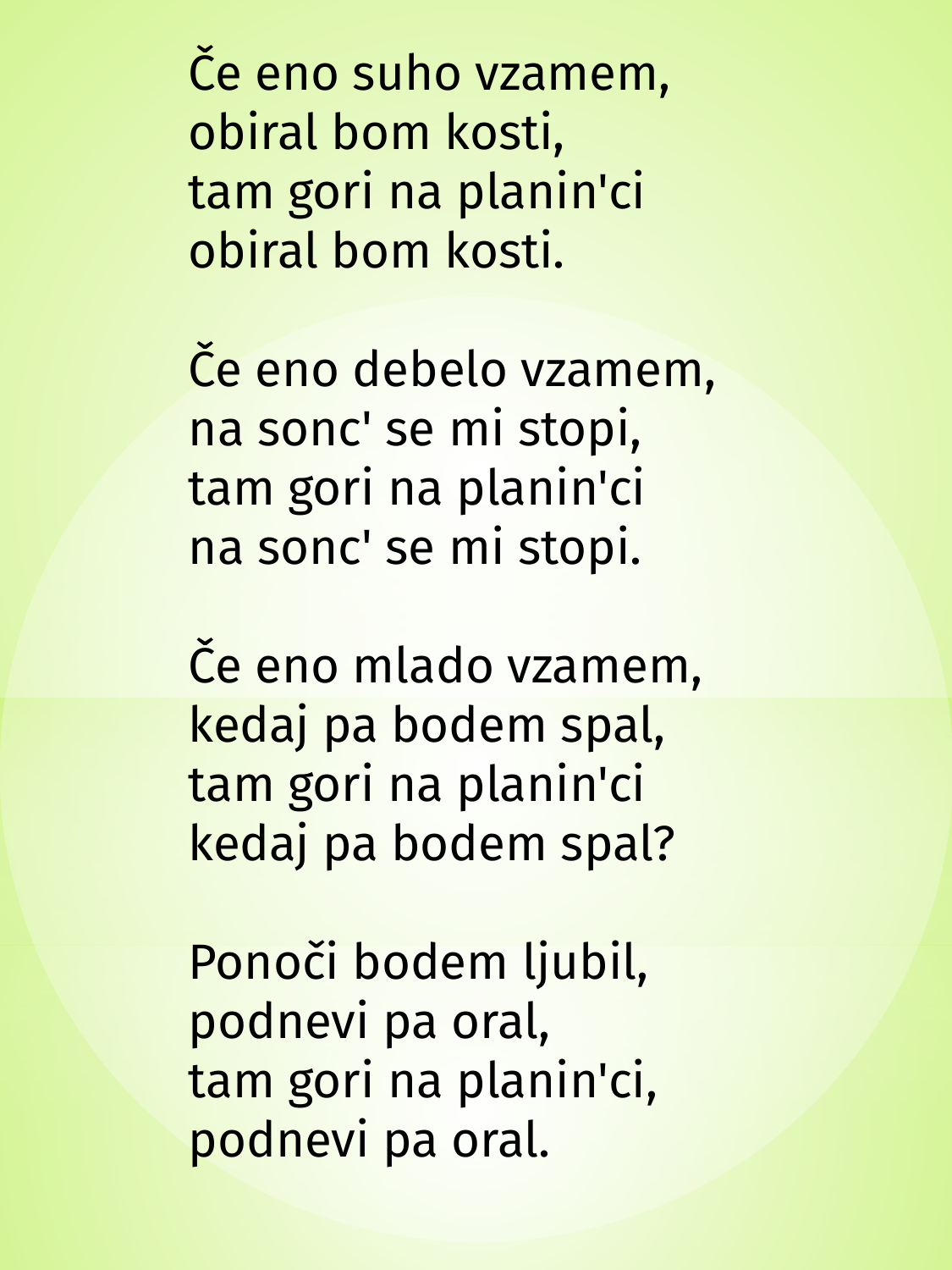

Če eno suho vzamem,
obiral bom kosti,
tam gori na planin'ci
obiral bom kosti.

Če eno debelo vzamem,
na sonc' se mi stopi,
tam gori na planin'ci
na sonc' se mi stopi.
Če eno mlado vzamem,
kedaj pa bodem spal,
tam gori na planin'ci
kedaj pa bodem spal?
Ponoči bodem ljubil,
podnevi pa oral,
tam gori na planin'ci,
podnevi pa oral.